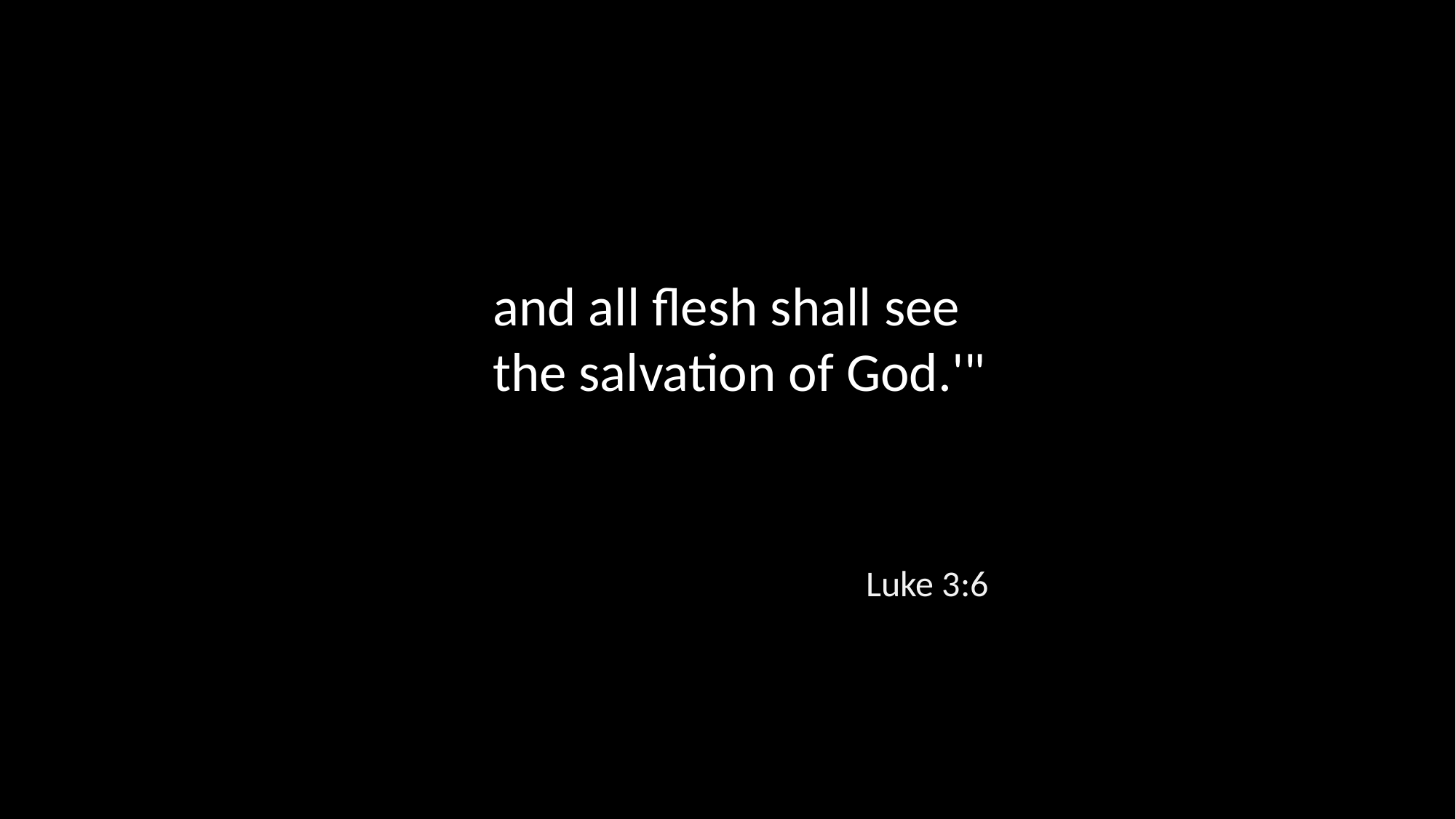

and all flesh shall see the salvation of God.'"
Luke 3:6